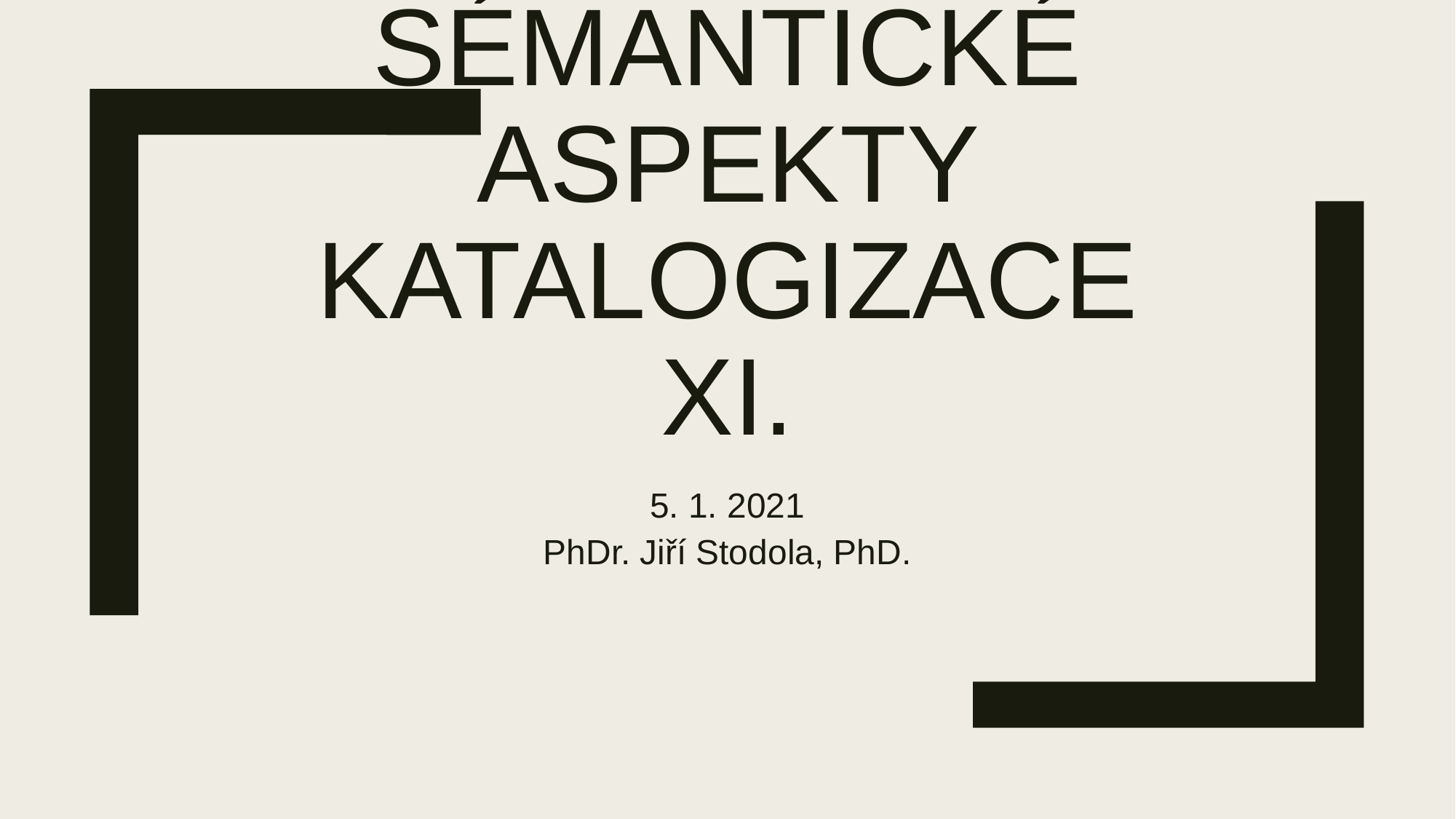

# Sémantické aspekty katalogizace XI.
5. 1. 2021
PhDr. Jiří Stodola, PhD.